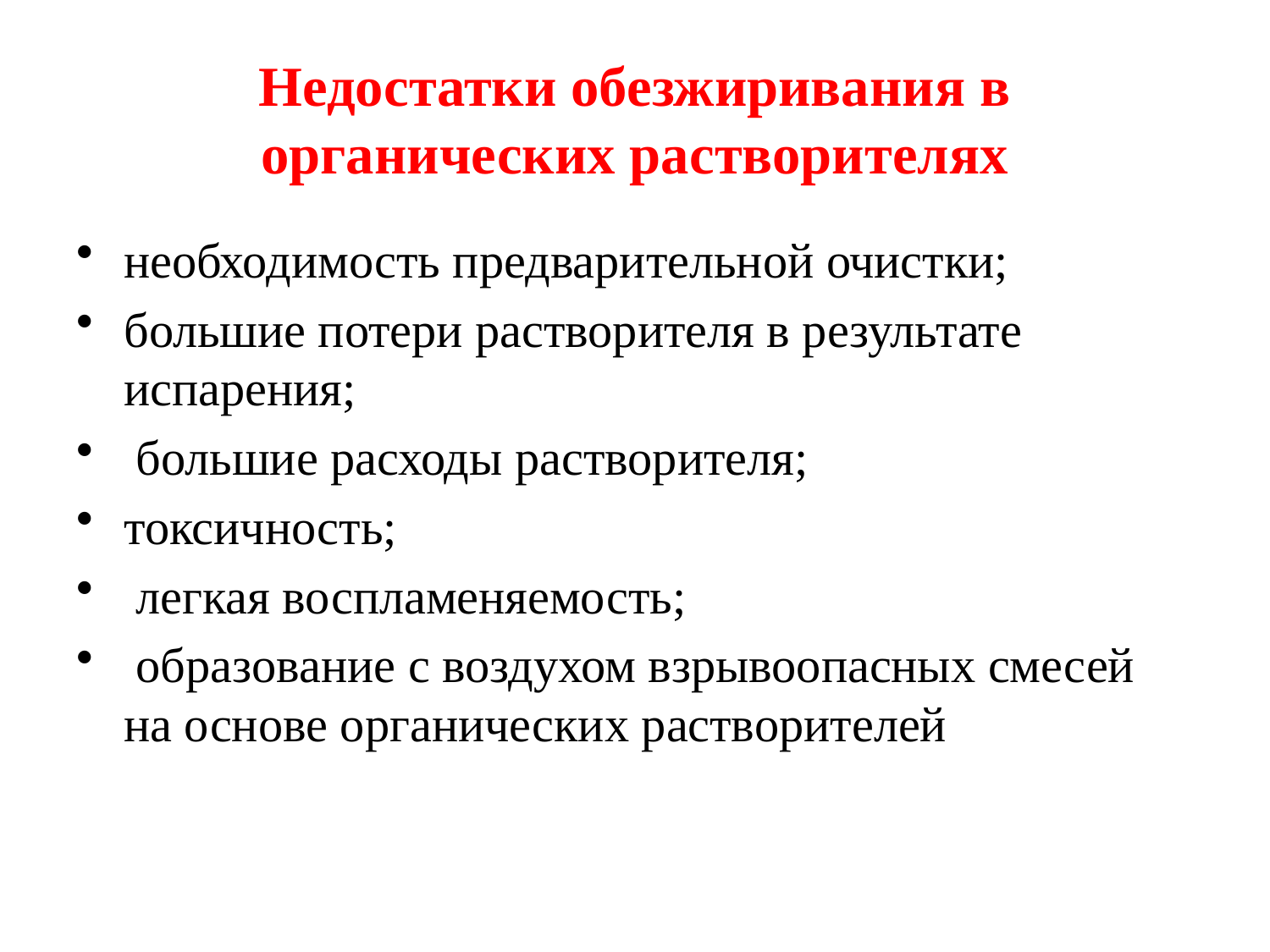

# Недостатки обезжиривания в органических растворителях
необходимость предварительной очистки;
большие потери растворителя в результате испарения;
 большие расходы растворителя;
токсичность;
 легкая воспламеняемость;
 образование с воздухом взрывоопасных смесей на основе органических растворителей